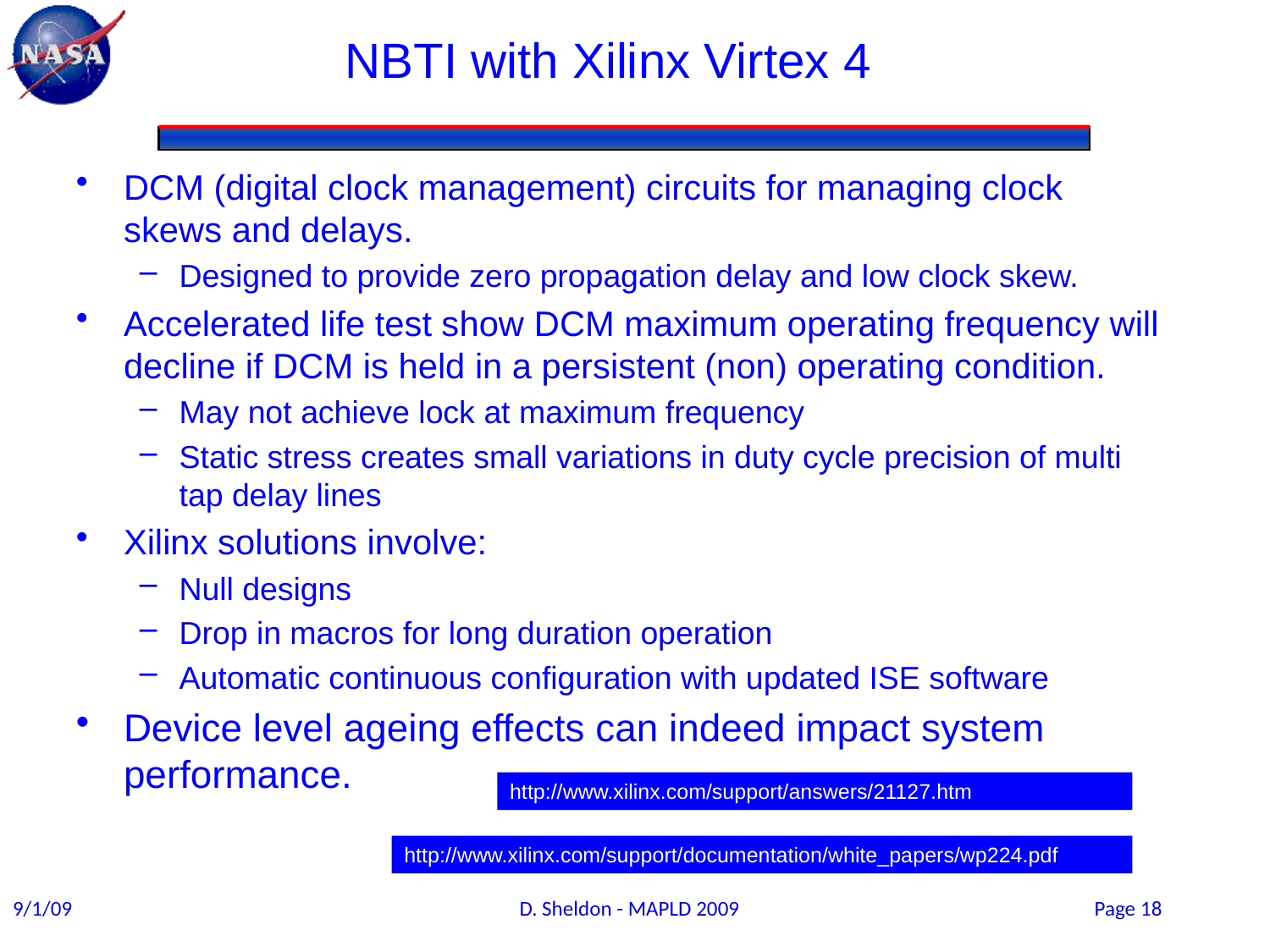

# NBTI with Xilinx Virtex 4
DCM (digital clock management) circuits for managing clock skews and delays.
Designed to provide zero propagation delay and low clock skew.
Accelerated life test show DCM maximum operating frequency will decline if DCM is held in a persistent (non) operating condition.
May not achieve lock at maximum frequency
Static stress creates small variations in duty cycle precision of multi tap delay lines
Xilinx solutions involve:
Null designs
Drop in macros for long duration operation
Automatic continuous configuration with updated ISE software
Device level ageing effects can indeed impact system performance.

http://www.xilinx.com/support/answers/21127.htm
http://www.xilinx.com/support/documentation/white_papers/wp224.pdf
9/1/09
D. Sheldon - MAPLD 2009
Page 18